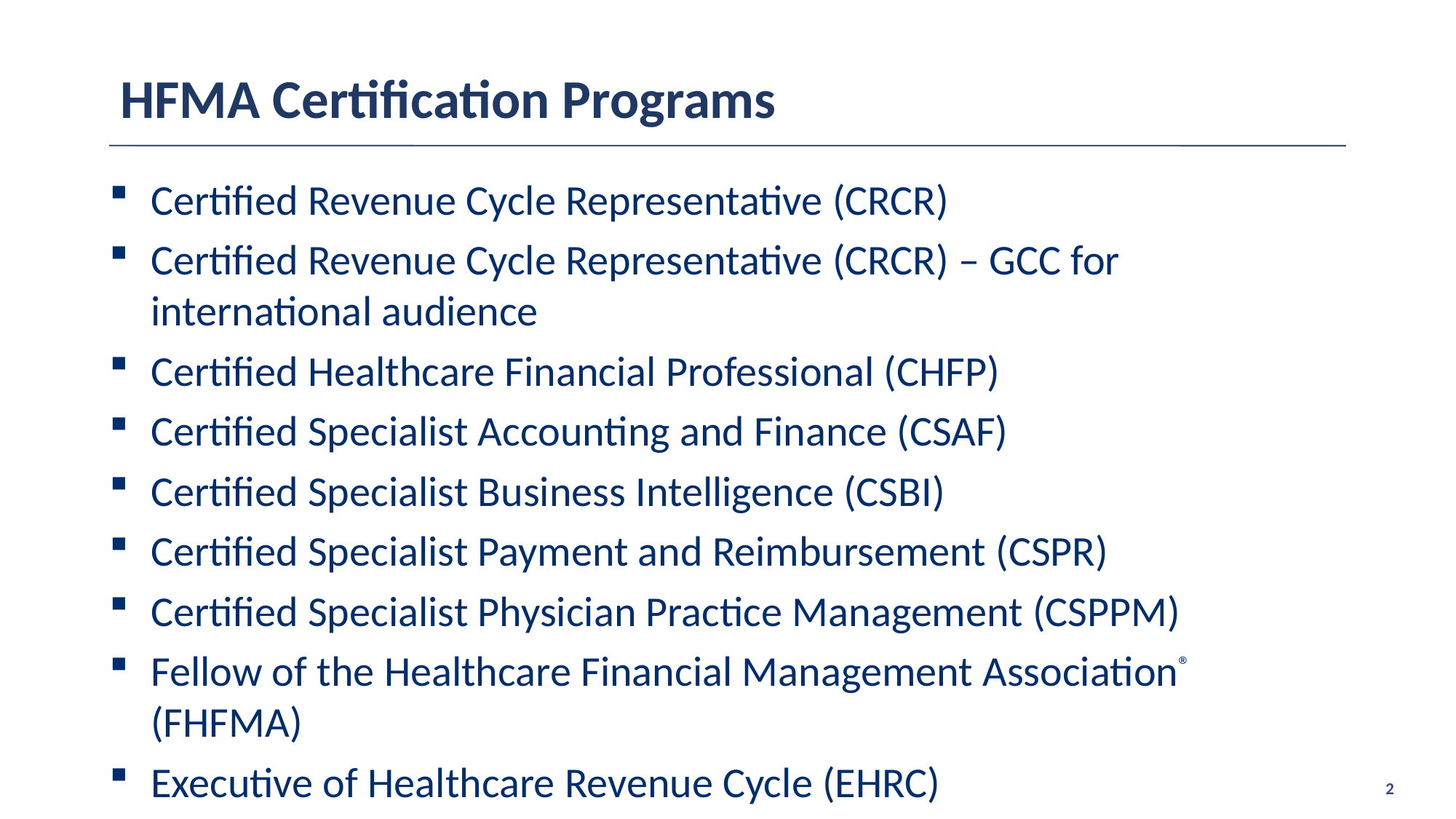

# HFMA Certification Programs
Certified Revenue Cycle Representative (CRCR)
Certified Revenue Cycle Representative (CRCR) – GCC for international audience
Certified Healthcare Financial Professional (CHFP)
Certified Specialist Accounting and Finance (CSAF)
Certified Specialist Business Intelligence (CSBI)
Certified Specialist Payment and Reimbursement (CSPR)
Certified Specialist Physician Practice Management (CSPPM)
Fellow of the Healthcare Financial Management Association® (FHFMA)
Executive of Healthcare Revenue Cycle (EHRC)

2